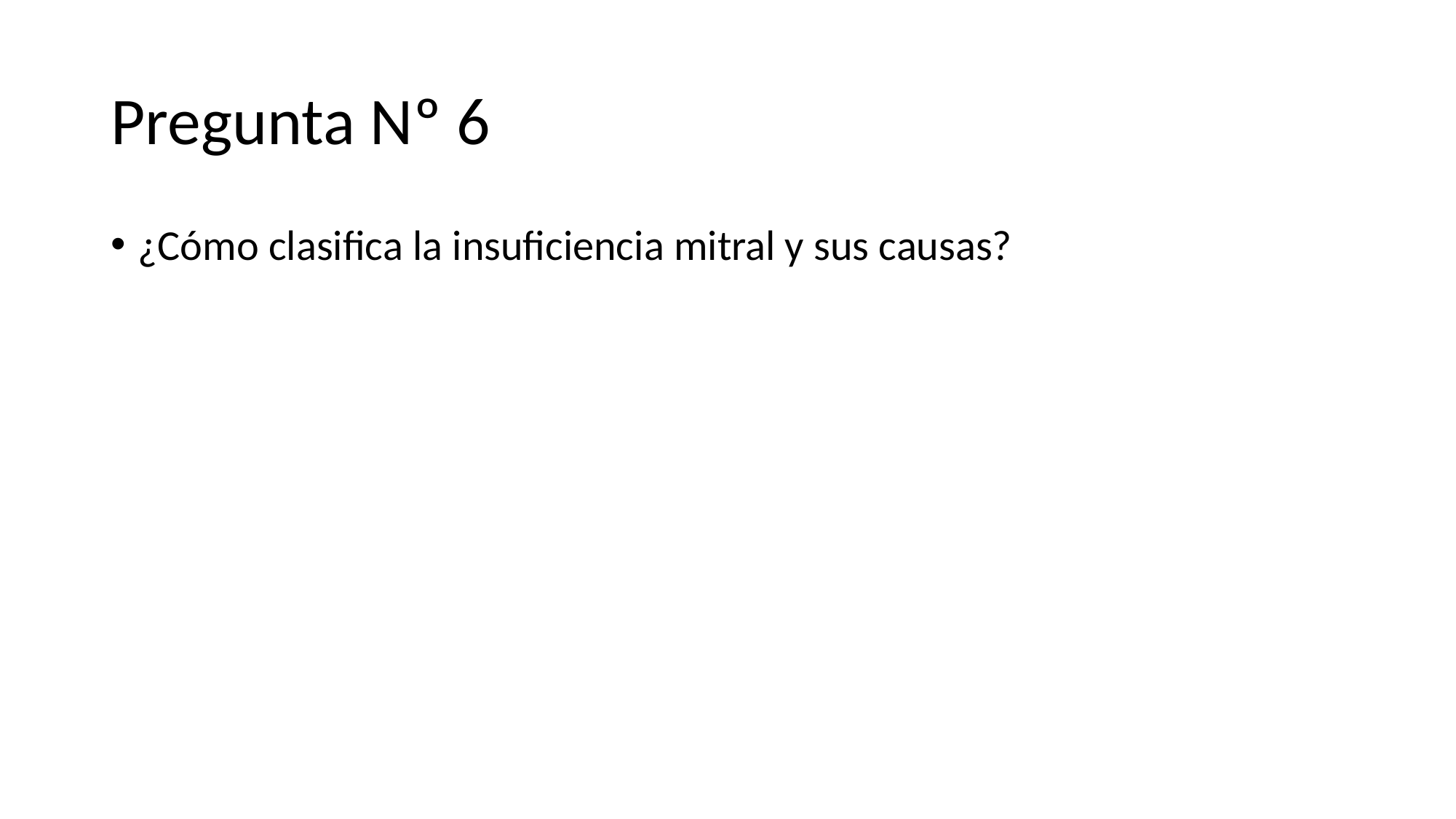

# Pregunta Nº 6
¿Cómo clasifica la insuficiencia mitral y sus causas?